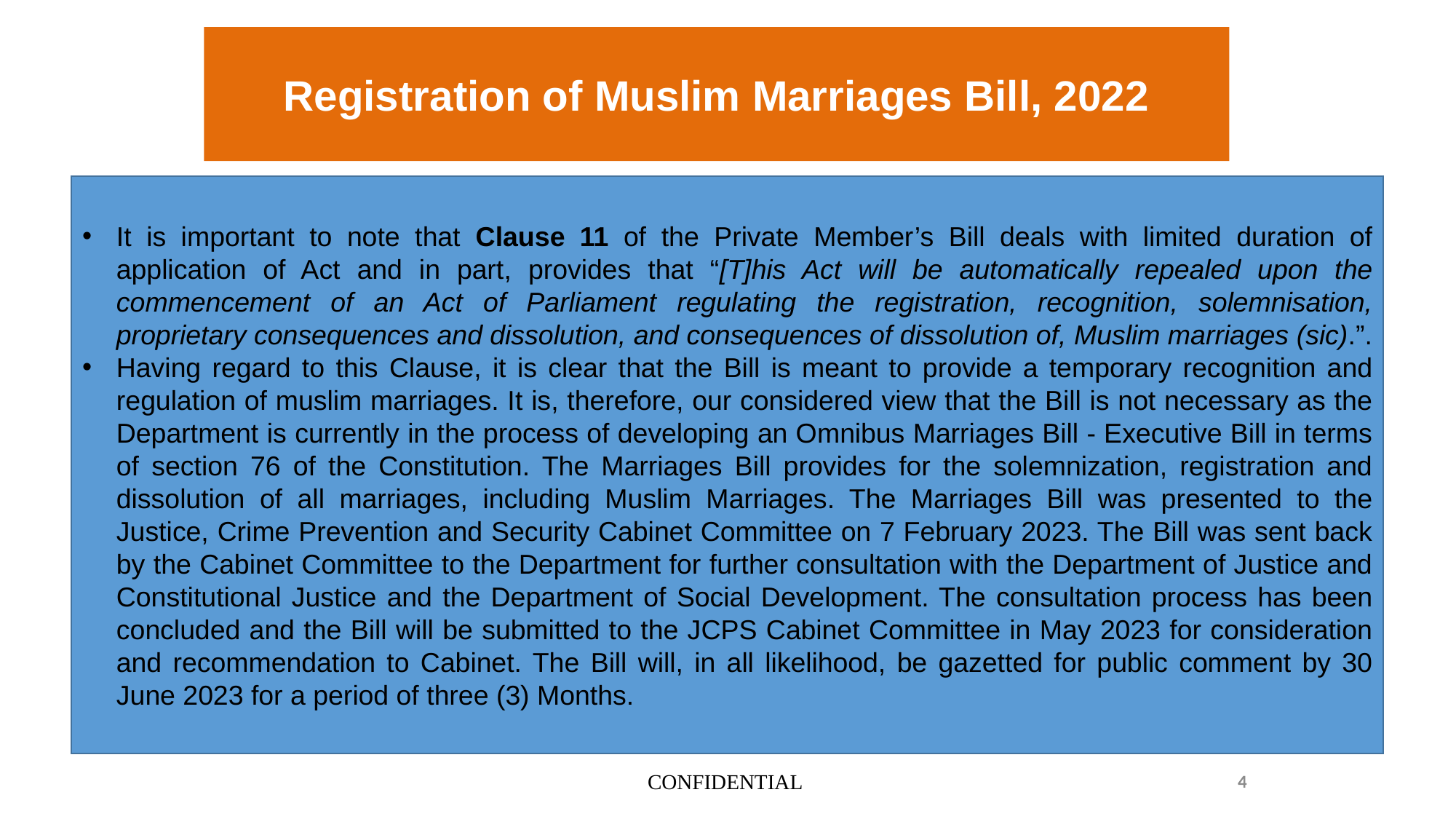

Registration of Muslim Marriages Bill, 2022
It is important to note that Clause 11 of the Private Member’s Bill deals with limited duration of application of Act and in part, provides that “[T]his Act will be automatically repealed upon the commencement of an Act of Parliament regulating the registration, recognition, solemnisation, proprietary consequences and dissolution, and consequences of dissolution of, Muslim marriages (sic).”.
Having regard to this Clause, it is clear that the Bill is meant to provide a temporary recognition and regulation of muslim marriages. It is, therefore, our considered view that the Bill is not necessary as the Department is currently in the process of developing an Omnibus Marriages Bill - Executive Bill in terms of section 76 of the Constitution. The Marriages Bill provides for the solemnization, registration and dissolution of all marriages, including Muslim Marriages. The Marriages Bill was presented to the Justice, Crime Prevention and Security Cabinet Committee on 7 February 2023. The Bill was sent back by the Cabinet Committee to the Department for further consultation with the Department of Justice and Constitutional Justice and the Department of Social Development. The consultation process has been concluded and the Bill will be submitted to the JCPS Cabinet Committee in May 2023 for consideration and recommendation to Cabinet. The Bill will, in all likelihood, be gazetted for public comment by 30 June 2023 for a period of three (3) Months.

CONFIDENTIAL
4